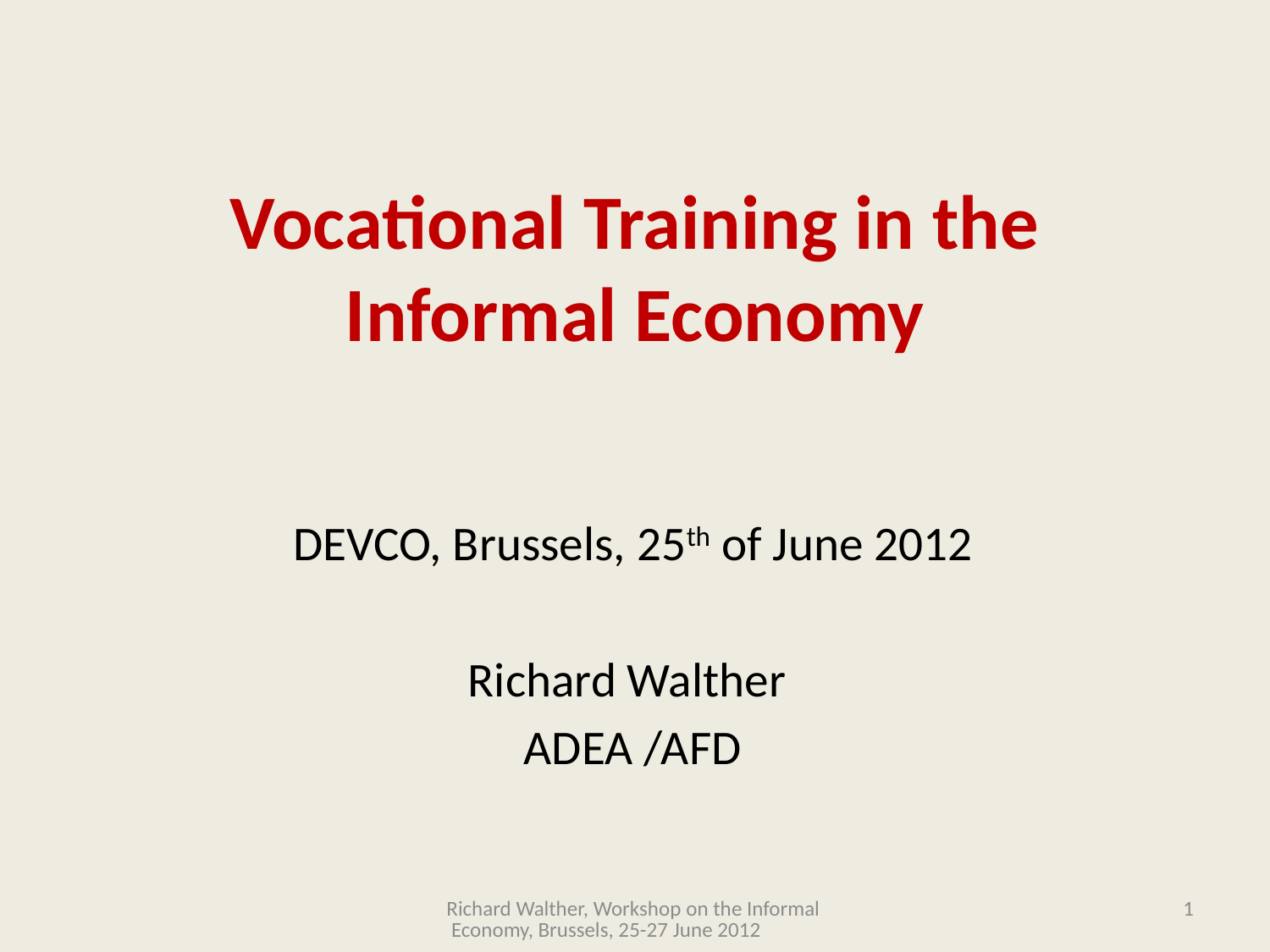

# Vocational Training in the Informal Economy
DEVCO, Brussels, 25th of June 2012

Richard Walther
ADEA /AFD
Richard Walther, Workshop on the Informal Economy, Brussels, 25-27 June 2012
1